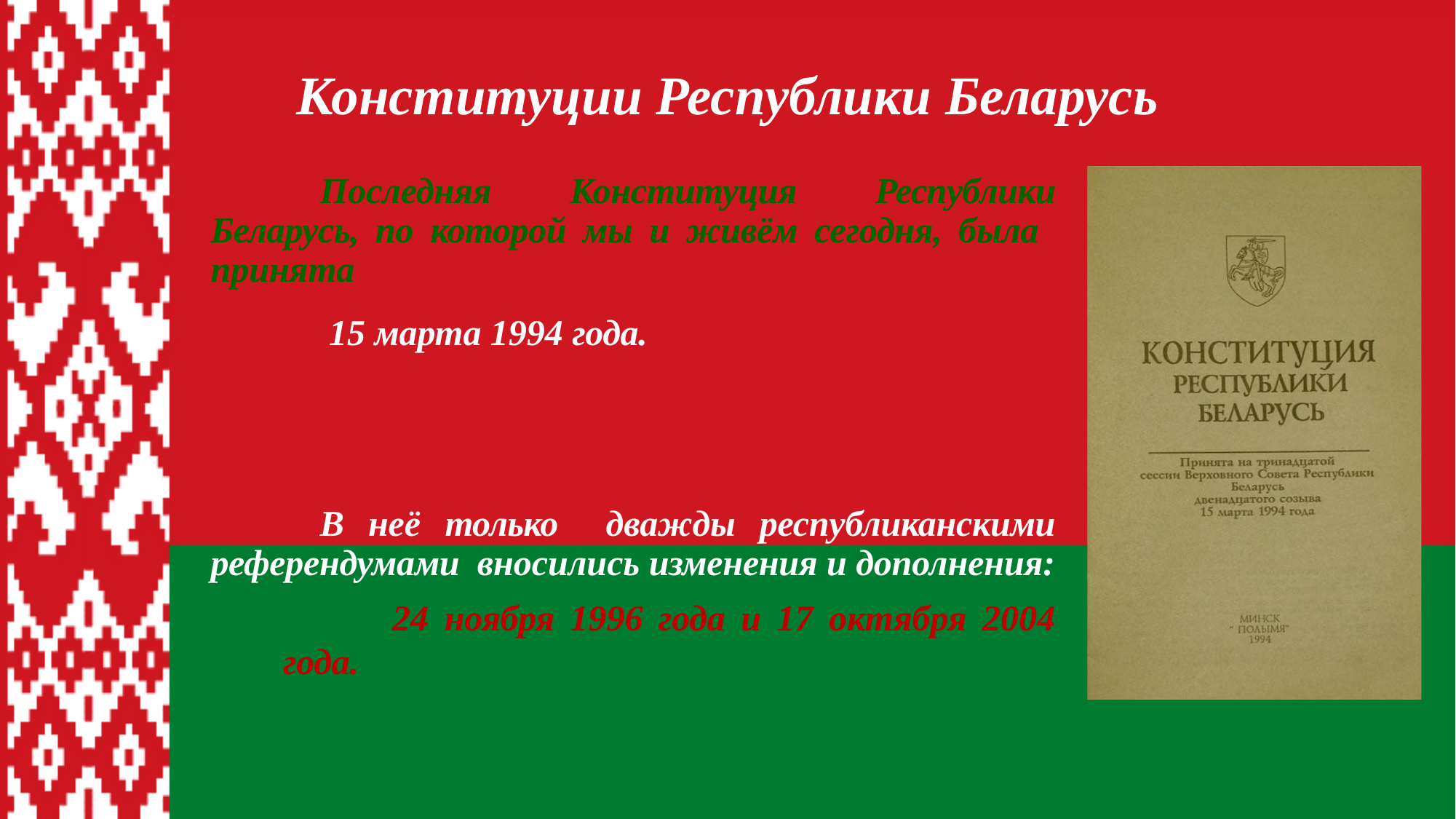

Конституции Республики Беларусь
Последняя Конституция Республики Беларусь, по которой мы и живём сегодня, была  принята
 15 марта 1994 года.

В неё только  дважды республиканскими референдумами  вносились изменения и дополнения:
24 ноября 1996 года и 17 октября 2004 года.